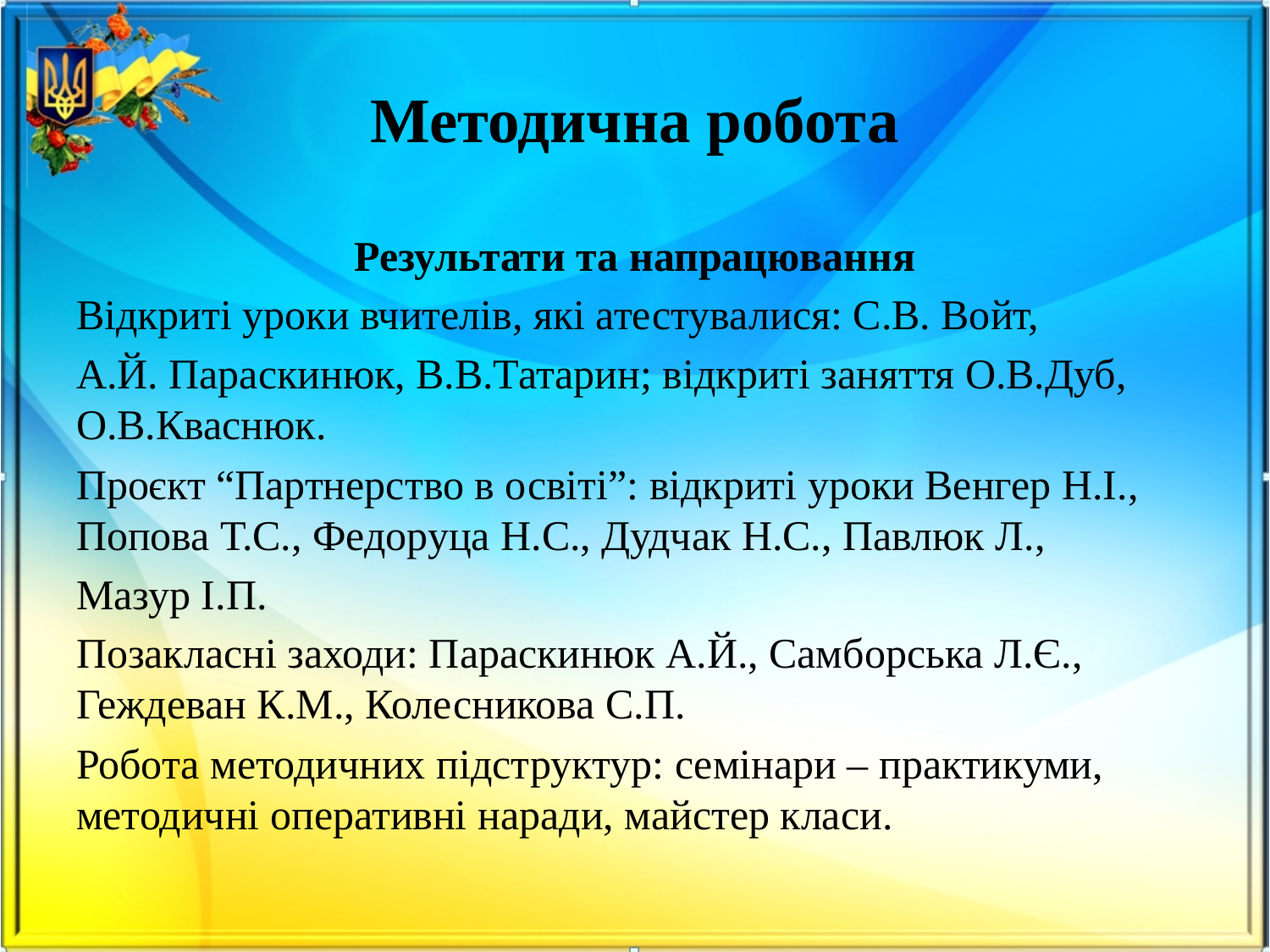

# Методична робота
Результати та напрацювання
Відкриті уроки вчителів, які атестувалися: С.В. Войт,
А.Й. Параскинюк, В.В.Татарин; відкриті заняття О.В.Дуб, О.В.Кваснюк.
Проєкт “Партнерство в освіті”: відкриті уроки Венгер Н.І., Попова Т.С., Федоруца Н.С., Дудчак Н.С., Павлюк Л.,
Мазур І.П.
Позакласні заходи: Параскинюк А.Й., Самборська Л.Є., Геждеван К.М., Колесникова С.П.
Робота методичних підструктур: семінари – практикуми, методичні оперативні наради, майстер класи.